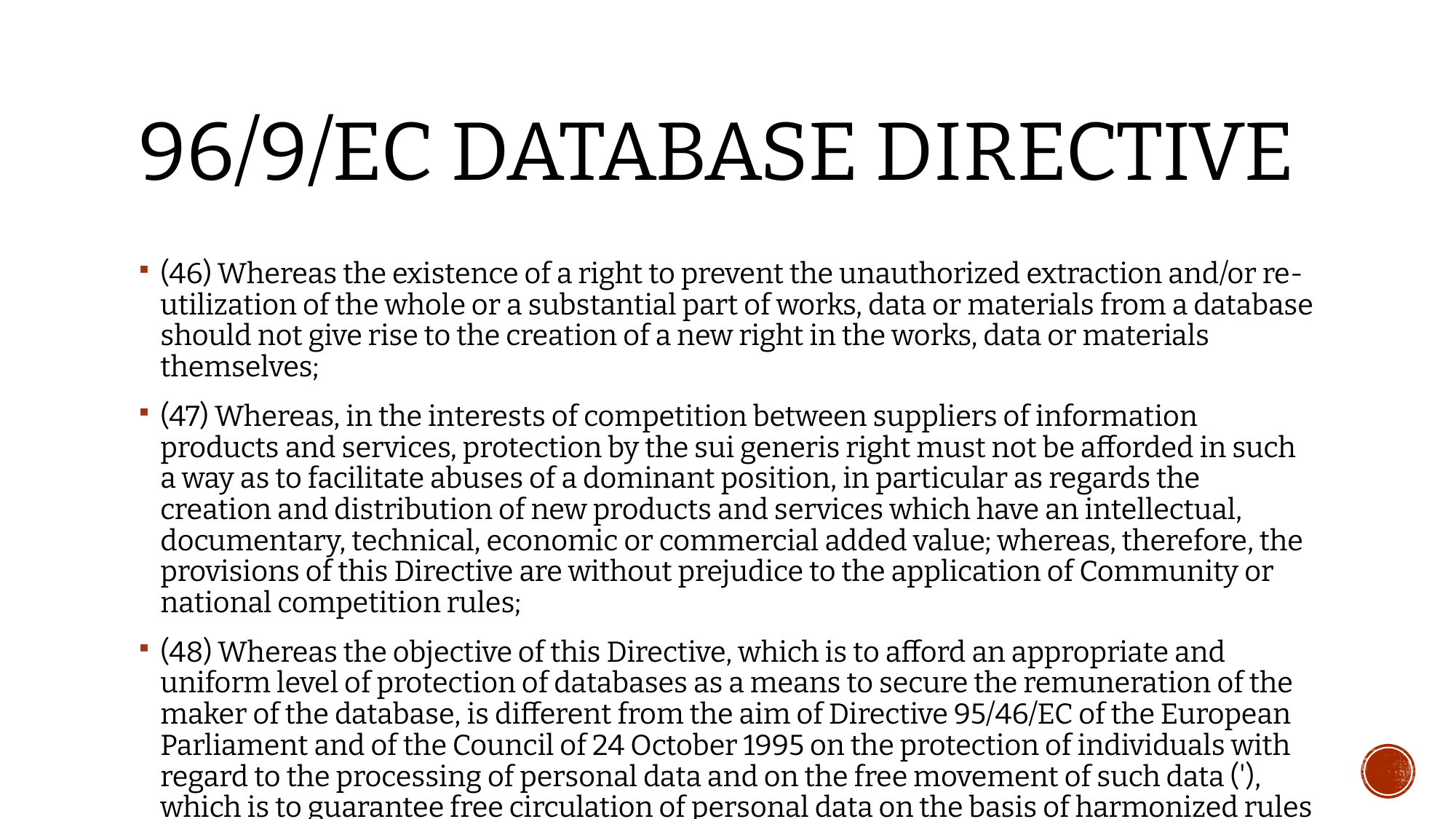

# 96/9/EC Database directive
(46) Whereas the existence of a right to prevent the unauthorized extraction and/or re-utilization of the whole or a substantial part of works, data or materials from a database should not give rise to the creation of a new right in the works, data or materials themselves;
(47) Whereas, in the interests of competition between suppliers of information products and services, protection by the sui generis right must not be afforded in such a way as to facilitate abuses of a dominant position, in particular as regards the creation and distribution of new products and services which have an intellectual, documentary, technical, economic or commercial added value; whereas, therefore, the provisions of this Directive are without prejudice to the application of Community or national competition rules;
(48) Whereas the objective of this Directive, which is to afford an appropriate and uniform level of protection of databases as a means to secure the remuneration of the maker of the database, is different from the aim of Directive 95/46/EC of the European Parliament and of the Council of 24 October 1995 on the protection of individuals with regard to the processing of personal data and on the free movement of such data ('), which is to guarantee free circulation of personal data on the basis of harmonized rules designed to protect fundamental rights, notably the right to privacy which is recognized in Article 8 of the European Convention for the Protection of Human Rights and Fundamental Freedoms; whereas the provisions of this Directive are without prejudice to data protection legislation;